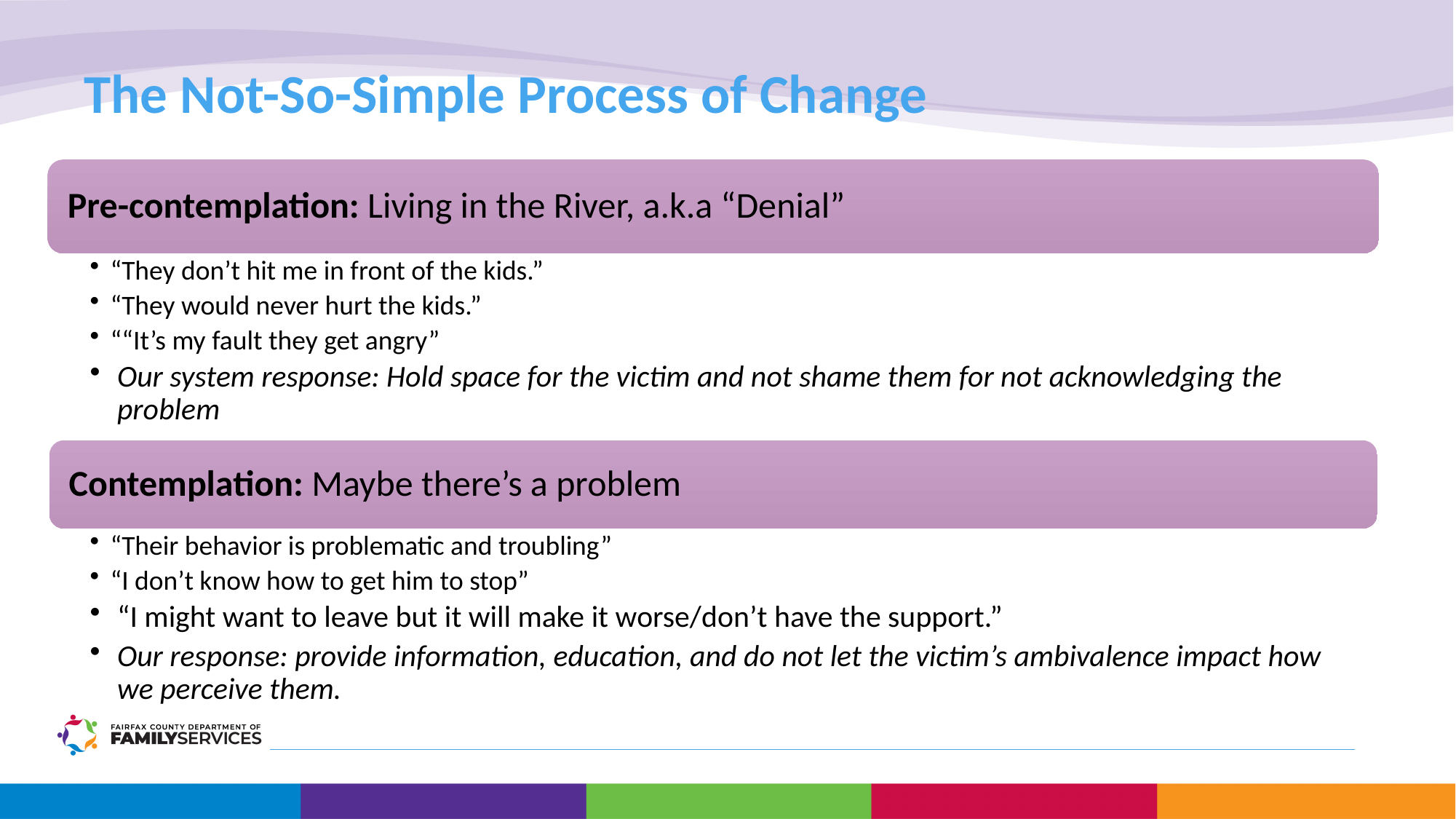

# The Not-So-Simple Process of Change
Pre-contemplation: Living in the River, a.k.a “Denial”
“They don’t hit me in front of the kids.”
“They would never hurt the kids.”
““It’s my fault they get angry”
Our system response: Hold space for the victim and not shame them for not acknowledging the problem
Contemplation: Maybe there’s a problem
“Their behavior is problematic and troubling”
“I don’t know how to get him to stop”
“I might want to leave but it will make it worse/don’t have the support.”
Our response: provide information, education, and do not let the victim’s ambivalence impact how we perceive them.